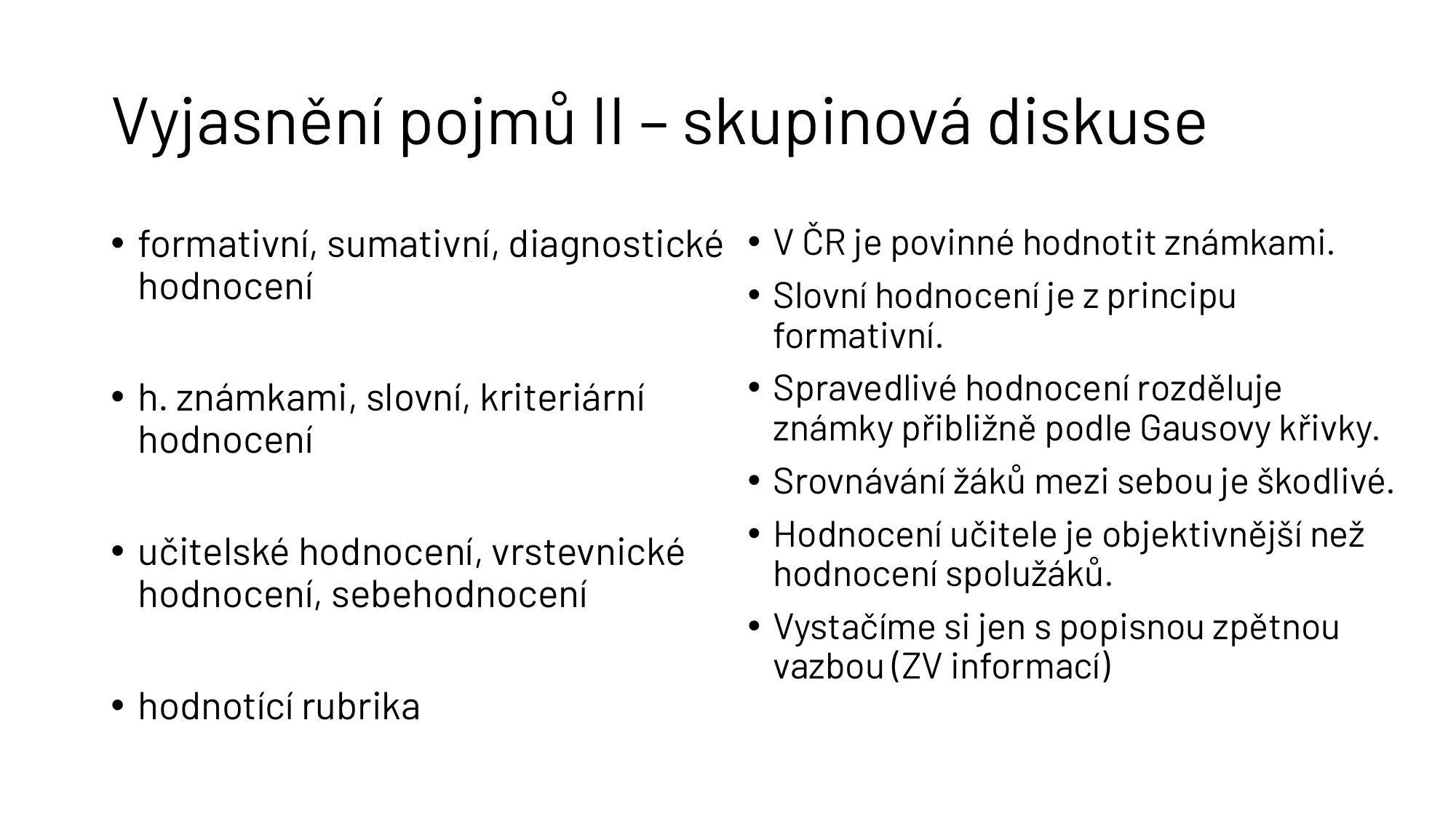

# Vyjasnění pojmů II – skupinová diskuse
formativní, sumativní, diagnostické hodnocení

h. známkami, slovní, kriteriární hodnocení

učitelské hodnocení, vrstevnické hodnocení, sebehodnocení

hodnotící rubrika
V ČR je povinné hodnotit známkami.
Slovní hodnocení je z principu formativní.
Spravedlivé hodnocení rozděluje známky přibližně podle Gausovy křivky.
Srovnávání žáků mezi sebou je škodlivé.
Hodnocení učitele je objektivnější než hodnocení spolužáků.
Vystačíme si jen s popisnou zpětnou vazbou (ZV informací)